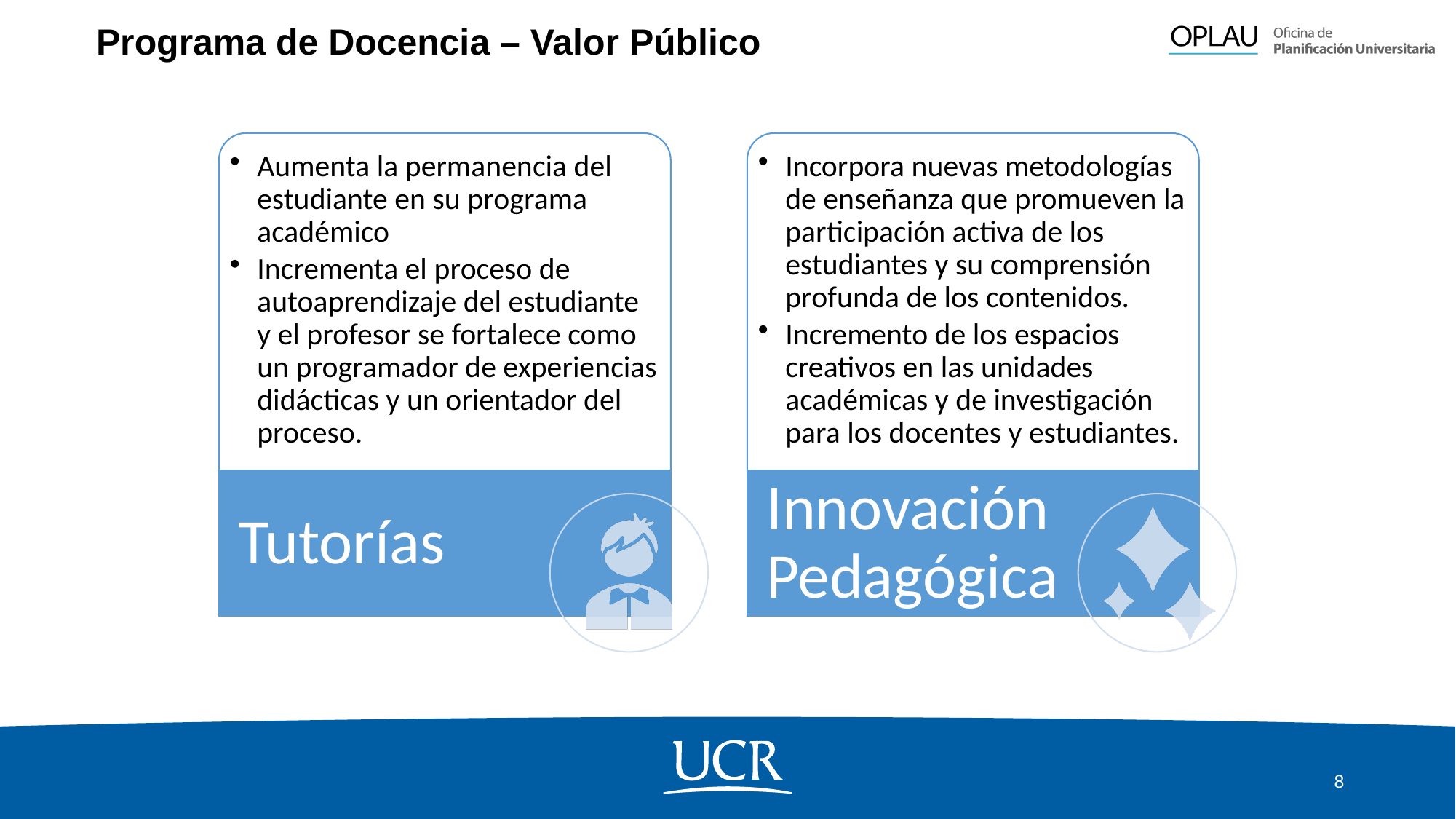

# Programa de Docencia – Valor Público
Aumenta la permanencia del estudiante en su programa académico
Incrementa el proceso de autoaprendizaje del estudiante y el profesor se fortalece como un programador de experiencias didácticas y un orientador del proceso.
Tutorías
Incorpora nuevas metodologías de enseñanza que promueven la participación activa de los estudiantes y su comprensión profunda de los contenidos.
Incremento de los espacios creativos en las unidades académicas y de investigación para los docentes y estudiantes.
Innovación Pedagógica
8